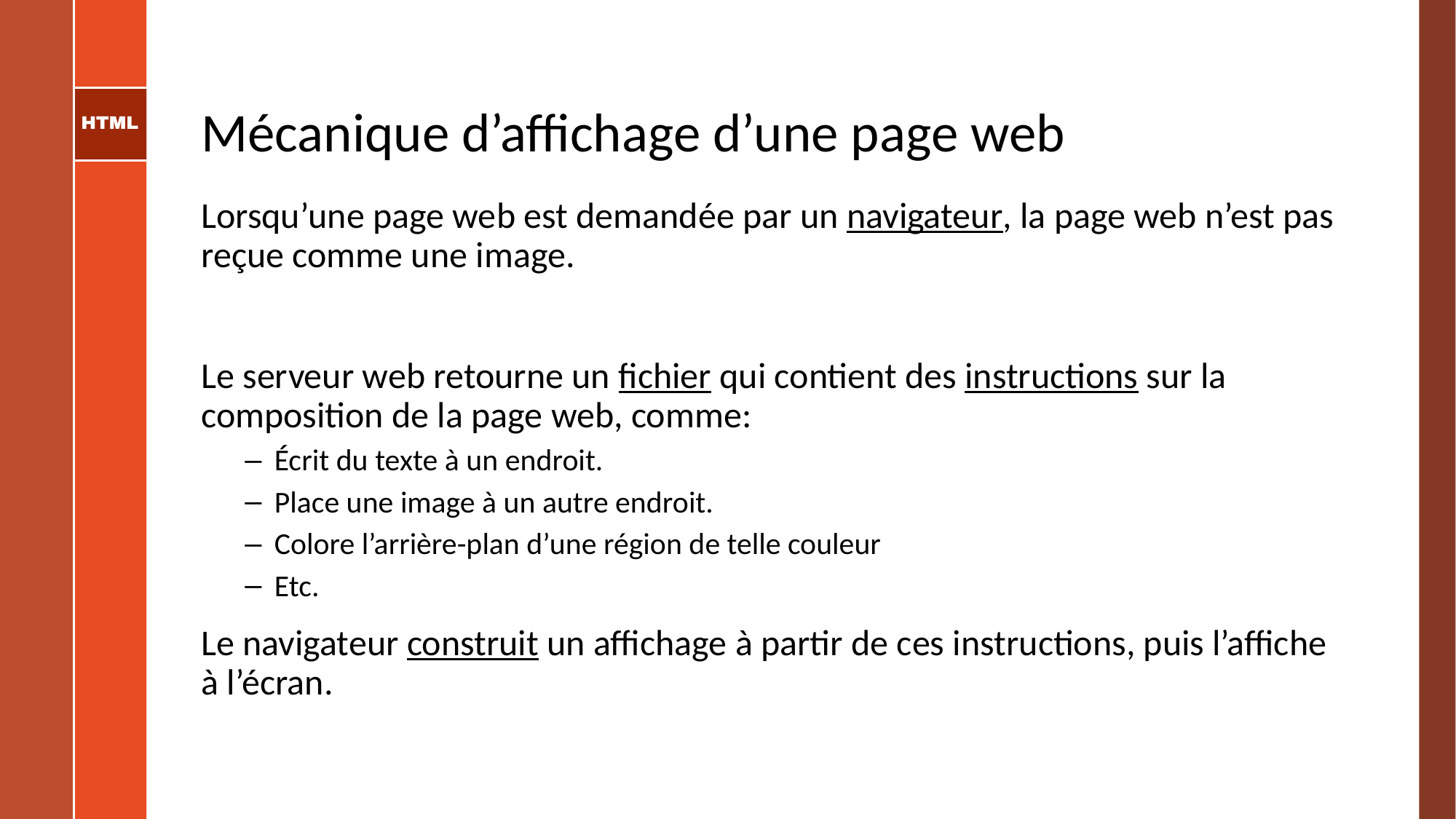

# Mécanique d’affichage d’une page web
Lorsqu’une page web est demandée par un navigateur, la page web n’est pas reçue comme une image.

Le serveur web retourne un fichier qui contient des instructions sur la composition de la page web, comme:
Écrit du texte à un endroit.
Place une image à un autre endroit.
Colore l’arrière-plan d’une région de telle couleur
Etc.
Le navigateur construit un affichage à partir de ces instructions, puis l’affiche à l’écran.